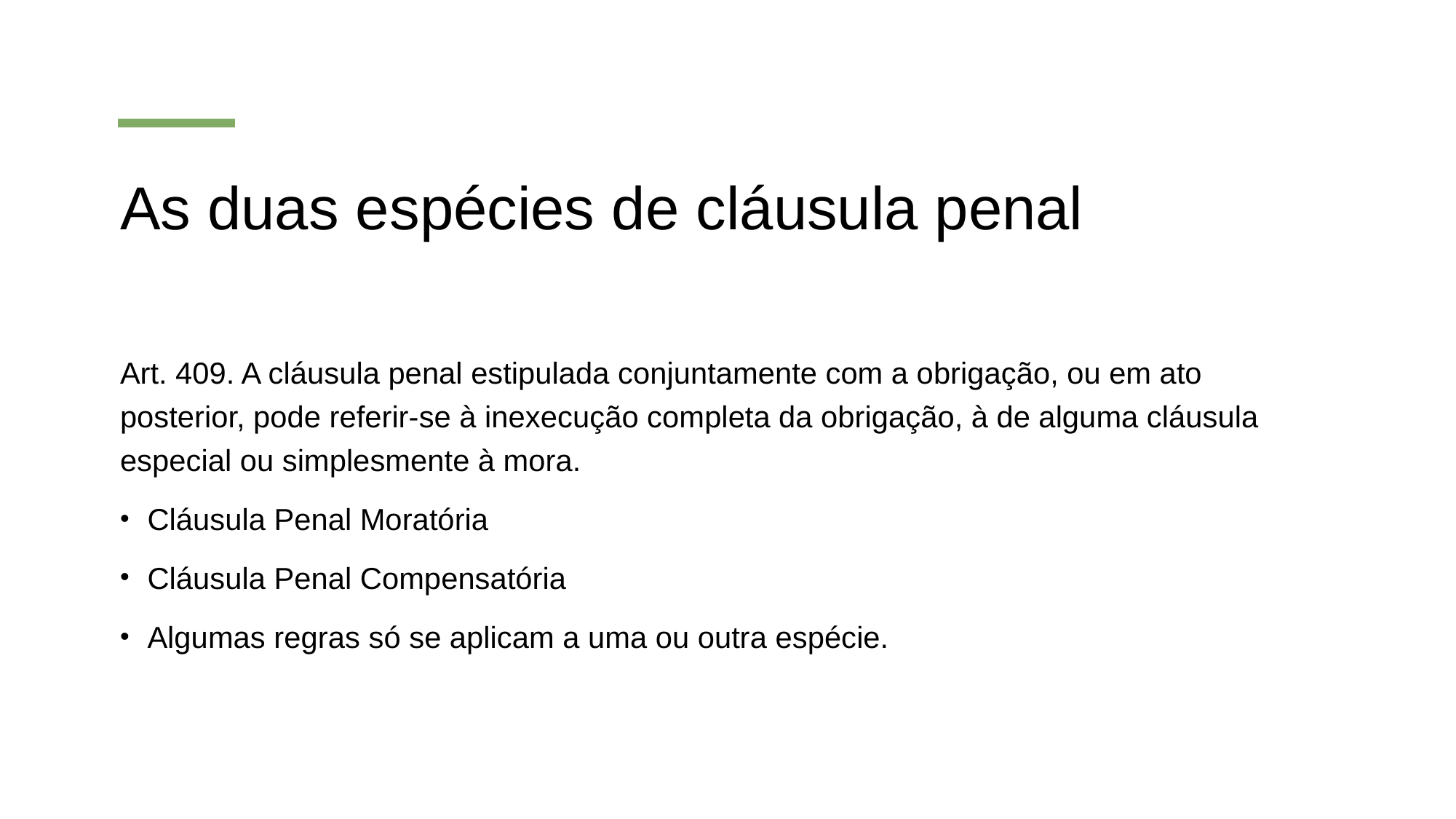

# As duas espécies de cláusula penal
Art. 409. A cláusula penal estipulada conjuntamente com a obrigação, ou em ato posterior, pode referir-se à inexecução completa da obrigação, à de alguma cláusula especial ou simplesmente à mora.
Cláusula Penal Moratória
Cláusula Penal Compensatória
Algumas regras só se aplicam a uma ou outra espécie.